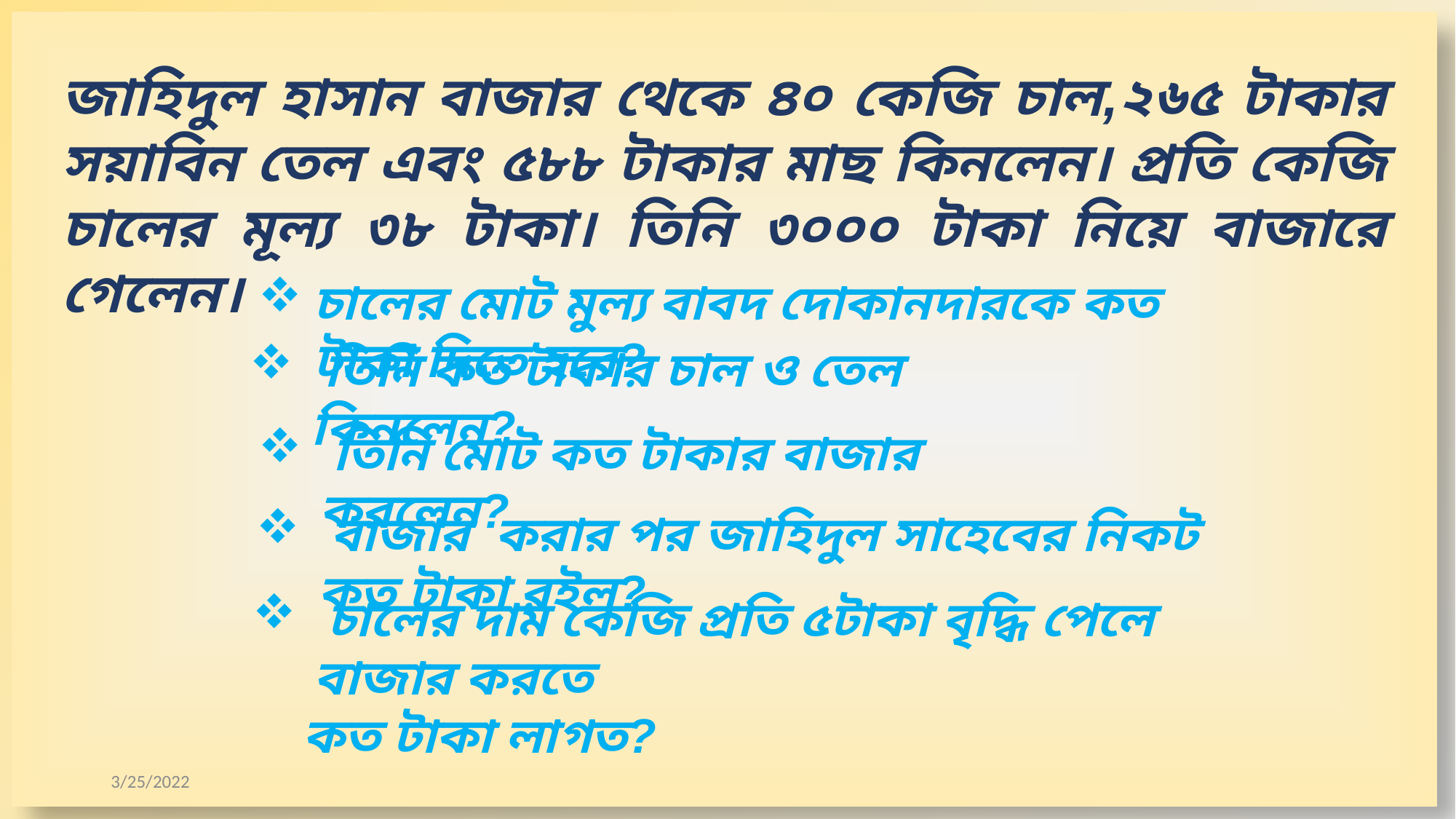

জাহিদুল হাসান বাজার থেকে ৪০ কেজি চাল,২৬৫ টাকার সয়াবিন তেল এবং ৫৮৮ টাকার মাছ কিনলেন। প্রতি কেজি চালের মূল্য ৩৮ টাকা। তিনি ৩০০০ টাকা নিয়ে বাজারে গেলেন।
চালের মোট মুল্য বাবদ দোকানদারকে কত টাকা দিতে হবে?
 তিনি কত টাকার চাল ও তেল কিনলেন?
 তিনি মোট কত টাকার বাজার করলেন?
 বাজার  করার পর জাহিদুল সাহেবের নিকট কত টাকা রইল?
 চালের দাম কেজি প্রতি ৫টাকা বৃদ্ধি পেলে বাজার করতে
    কত টাকা লাগত?
3/25/2022
SHAHNAZ FERDAUSI JUI
8